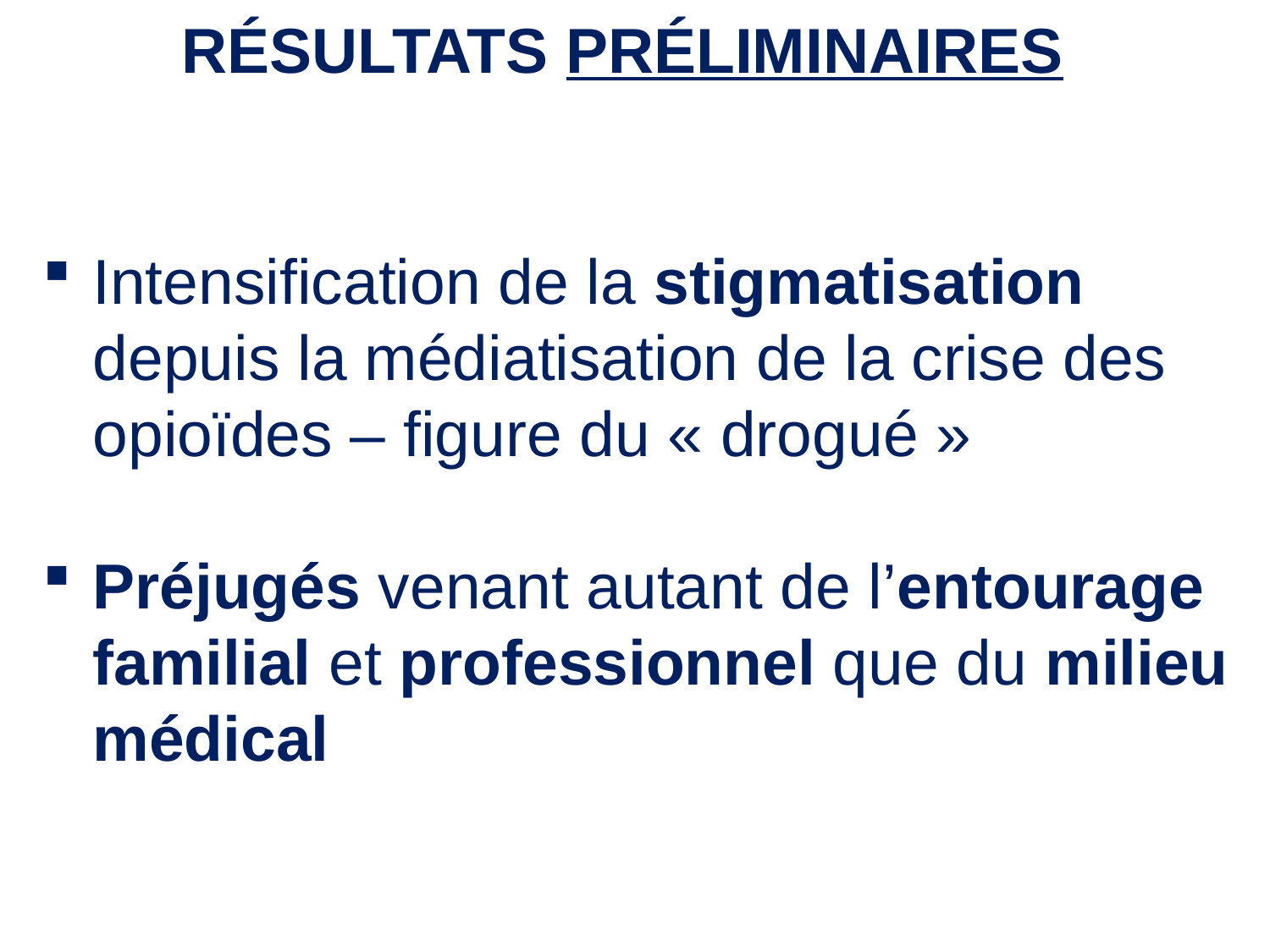

RÉSULTATS PRÉLIMINAIRES
Intensification de la stigmatisation depuis la médiatisation de la crise des opioïdes – figure du « drogué »

Préjugés venant autant de l’entourage familial et professionnel que du milieu médical